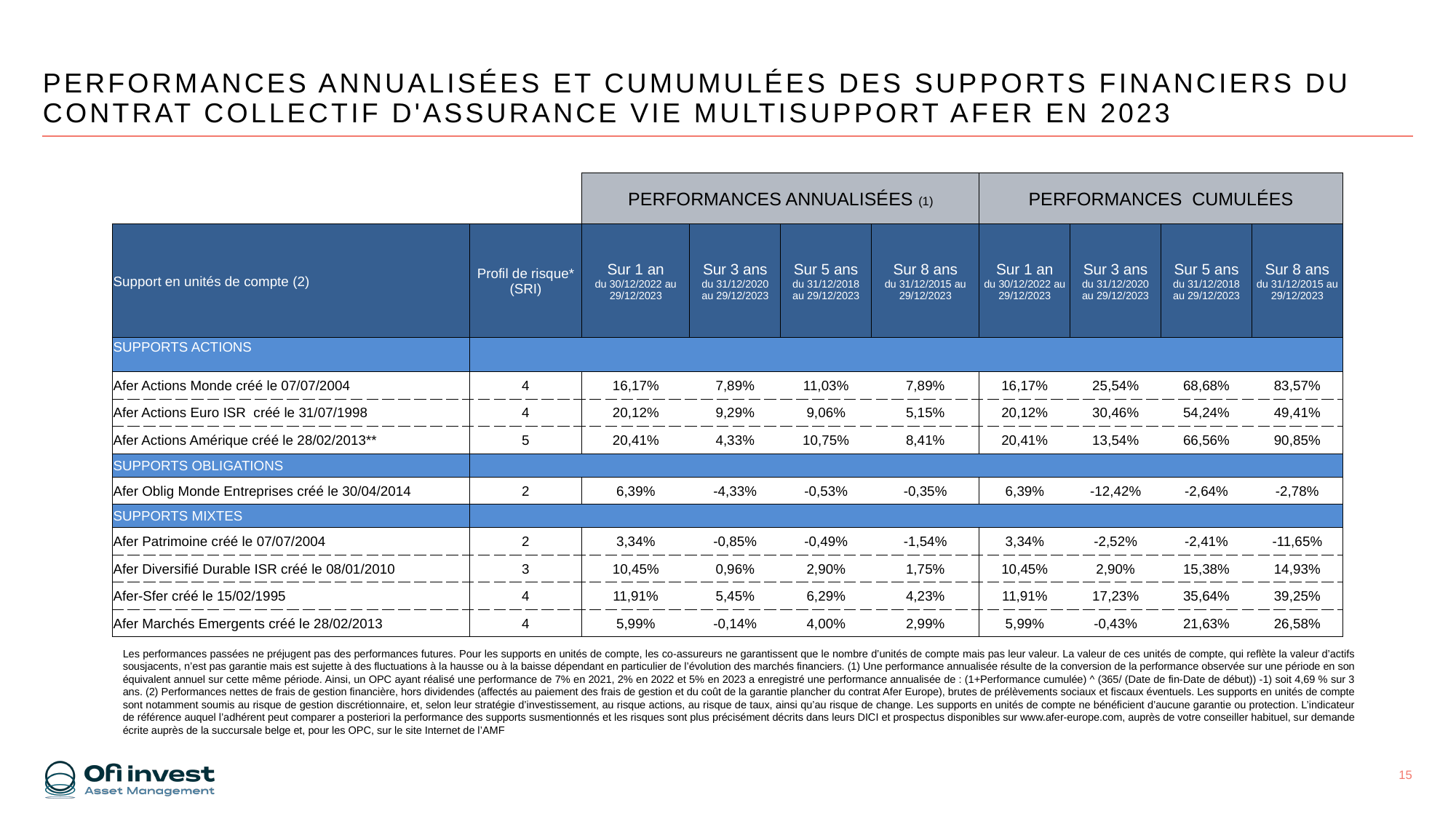

# PERFORMANCES ANNUALISéES ET CUMUMULéES DES SUPPORTS FINANCIERS DU CONTRAT COLLECTIF D'ASSURANCE VIE MULTISUPPORT AFER EN 2023
|  |  | PERFORMANCES ANNUALISÉES (1) |  |  |  | PERFORMANCES CUMULÉES |  |  |  |
| --- | --- | --- | --- | --- | --- | --- | --- | --- | --- |
| Support en unités de compte (2) | Profil de risque\* (SRI) | Sur 1 an du 30/12/2022 au 29/12/2023 | Sur 3 ans du 31/12/2020 au 29/12/2023 | Sur 5 ans du 31/12/2018 au 29/12/2023 | Sur 8 ans du 31/12/2015 au 29/12/2023 | Sur 1 an du 30/12/2022 au 29/12/2023 | Sur 3 ans du 31/12/2020 au 29/12/2023 | Sur 5 ans du 31/12/2018 au 29/12/2023 | Sur 8 ans du 31/12/2015 au 29/12/2023 |
| SUPPORTS ACTIONS |  |  |  |  |  |  |  |  |  |
| Afer Actions Monde créé le 07/07/2004 | 4 | 16,17% | 7,89% | 11,03% | 7,89% | 16,17% | 25,54% | 68,68% | 83,57% |
| Afer Actions Euro ISR créé le 31/07/1998 | 4 | 20,12% | 9,29% | 9,06% | 5,15% | 20,12% | 30,46% | 54,24% | 49,41% |
| Afer Actions Amérique créé le 28/02/2013\*\* | 5 | 20,41% | 4,33% | 10,75% | 8,41% | 20,41% | 13,54% | 66,56% | 90,85% |
| SUPPORTS OBLIGATIONS |  |  |  |  |  |  |  |  |  |
| Afer Oblig Monde Entreprises créé le 30/04/2014 | 2 | 6,39% | -4,33% | -0,53% | -0,35% | 6,39% | -12,42% | -2,64% | -2,78% |
| SUPPORTS MIXTES |  |  |  |  |  |  |  |  |  |
| Afer Patrimoine créé le 07/07/2004 | 2 | 3,34% | -0,85% | -0,49% | -1,54% | 3,34% | -2,52% | -2,41% | -11,65% |
| Afer Diversifié Durable ISR créé le 08/01/2010 | 3 | 10,45% | 0,96% | 2,90% | 1,75% | 10,45% | 2,90% | 15,38% | 14,93% |
| Afer-Sfer créé le 15/02/1995 | 4 | 11,91% | 5,45% | 6,29% | 4,23% | 11,91% | 17,23% | 35,64% | 39,25% |
| Afer Marchés Emergents créé le 28/02/2013 | 4 | 5,99% | -0,14% | 4,00% | 2,99% | 5,99% | -0,43% | 21,63% | 26,58% |
Les performances passées ne préjugent pas des performances futures. Pour les supports en unités de compte, les co-assureurs ne garantissent que le nombre d’unités de compte mais pas leur valeur. La valeur de ces unités de compte, qui reflète la valeur d’actifs sousjacents, n’est pas garantie mais est sujette à des fluctuations à la hausse ou à la baisse dépendant en particulier de l’évolution des marchés financiers. (1) Une performance annualisée résulte de la conversion de la performance observée sur une période en son équivalent annuel sur cette même période. Ainsi, un OPC ayant réalisé une performance de 7% en 2021, 2% en 2022 et 5% en 2023 a enregistré une performance annualisée de : (1+Performance cumulée) ^ (365/ (Date de fin-Date de début)) -1) soit 4,69 % sur 3 ans. (2) Performances nettes de frais de gestion financière, hors dividendes (affectés au paiement des frais de gestion et du coût de la garantie plancher du contrat Afer Europe), brutes de prélèvements sociaux et fiscaux éventuels. Les supports en unités de compte sont notamment soumis au risque de gestion discrétionnaire, et, selon leur stratégie d’investissement, au risque actions, au risque de taux, ainsi qu’au risque de change. Les supports en unités de compte ne bénéficient d’aucune garantie ou protection. L’indicateur de référence auquel l’adhérent peut comparer a posteriori la performance des supports susmentionnés et les risques sont plus précisément décrits dans leurs DICI et prospectus disponibles sur www.afer-europe.com, auprès de votre conseiller habituel, sur demande écrite auprès de la succursale belge et, pour les OPC, sur le site Internet de l’AMF